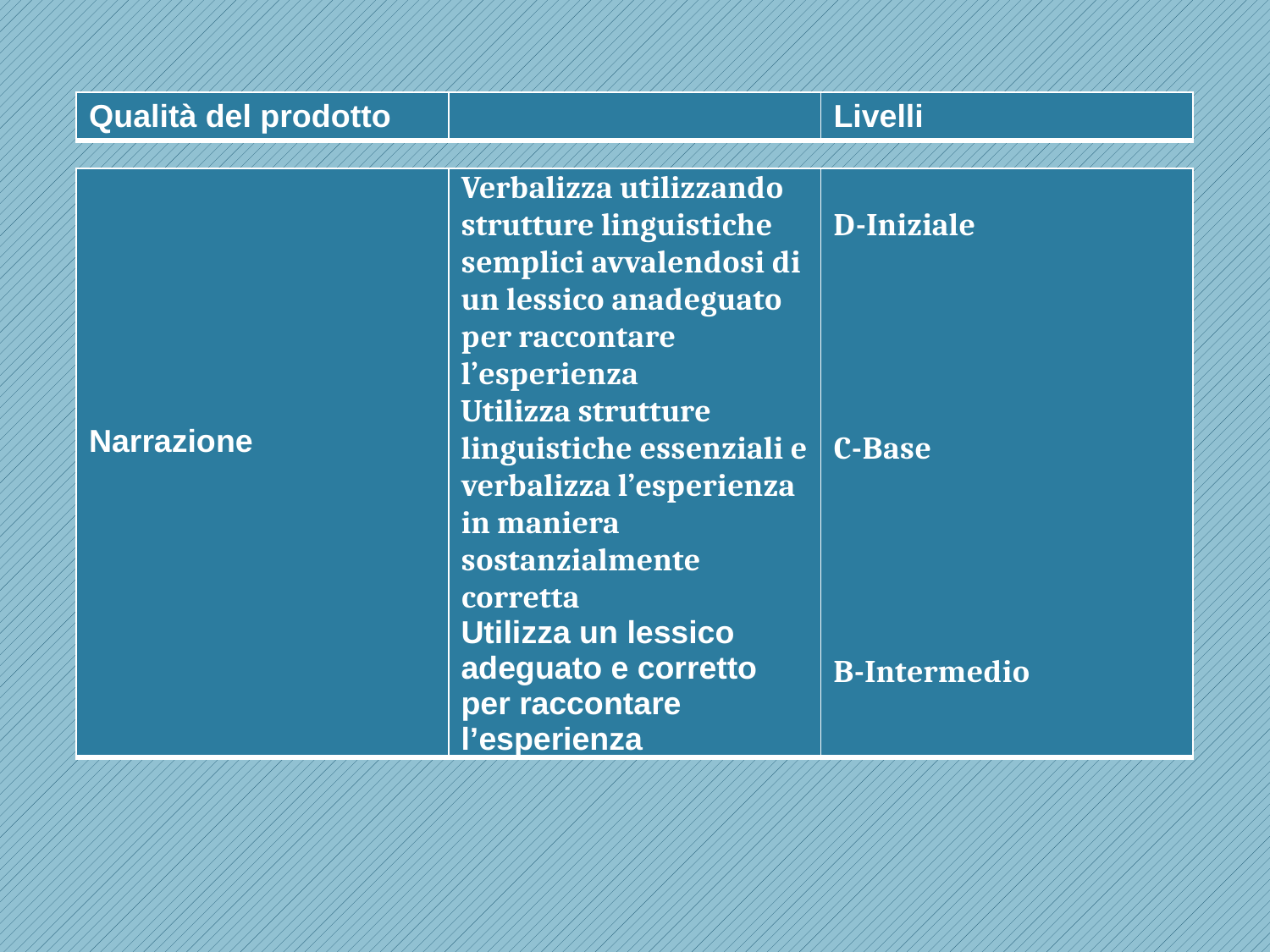

| Qualità del prodotto |  | Livelli |
| --- | --- | --- |
| Narrazione | Verbalizza utilizzando strutture linguistiche semplici avvalendosi di un lessico anadeguato per raccontare l’esperienza Utilizza strutture linguistiche essenziali e verbalizza l’esperienza in maniera sostanzialmente corretta Utilizza un lessico adeguato e corretto per raccontare l’esperienza | D-Iniziale         C-Base     B-Intermedio |
| --- | --- | --- |